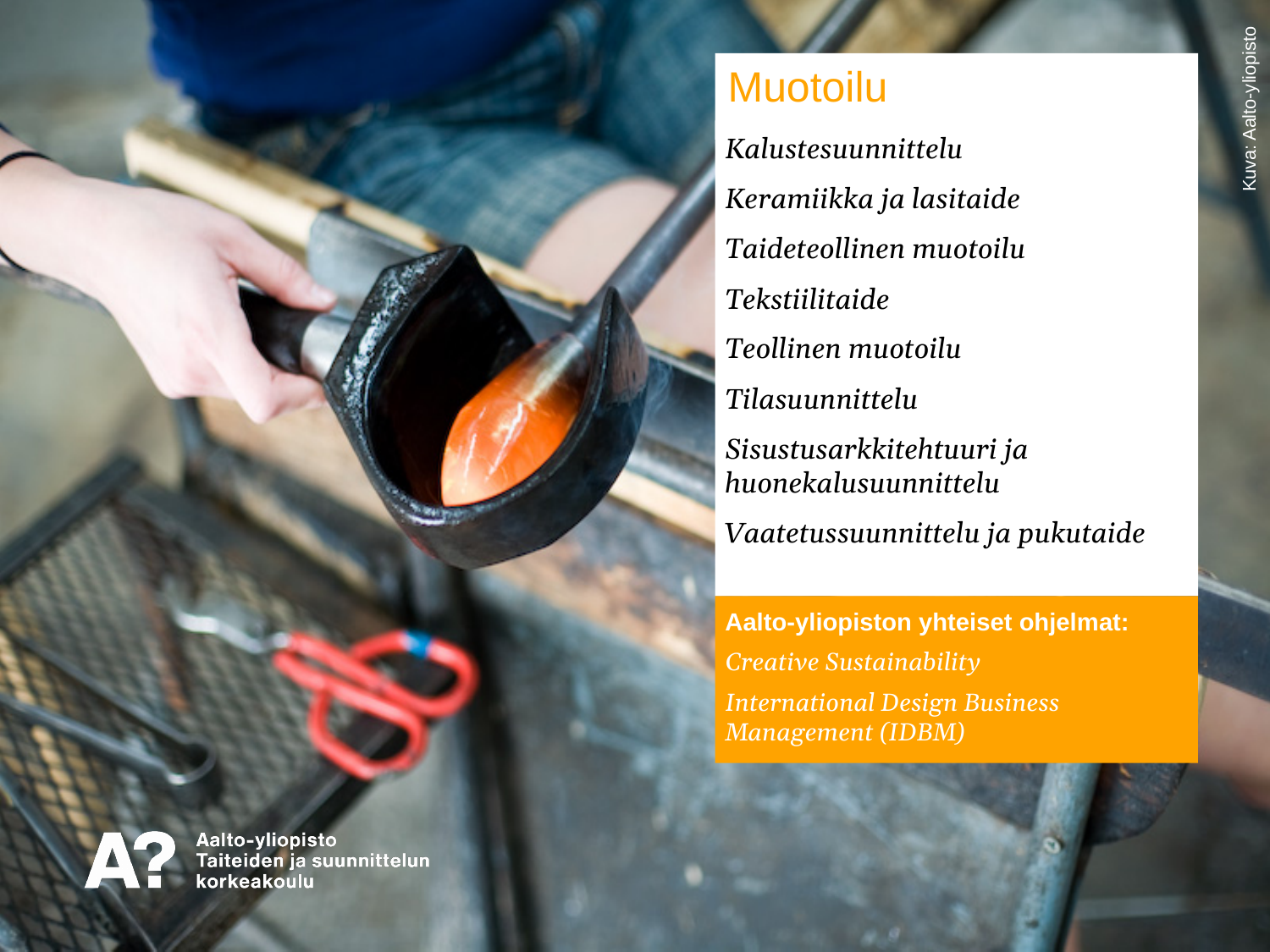

# Muotoilu
Kalustesuunnittelu
Keramiikka ja lasitaide
Taideteollinen muotoilu
Tekstiilitaide
Teollinen muotoilu
Tilasuunnittelu
Sisustusarkkitehtuuri ja huonekalusuunnittelu
Vaatetussuunnittelu ja pukutaide

Kuva: Aalto-yliopisto
Aalto-yliopiston yhteiset ohjelmat:
Creative Sustainability
International Design Business Management (IDBM)